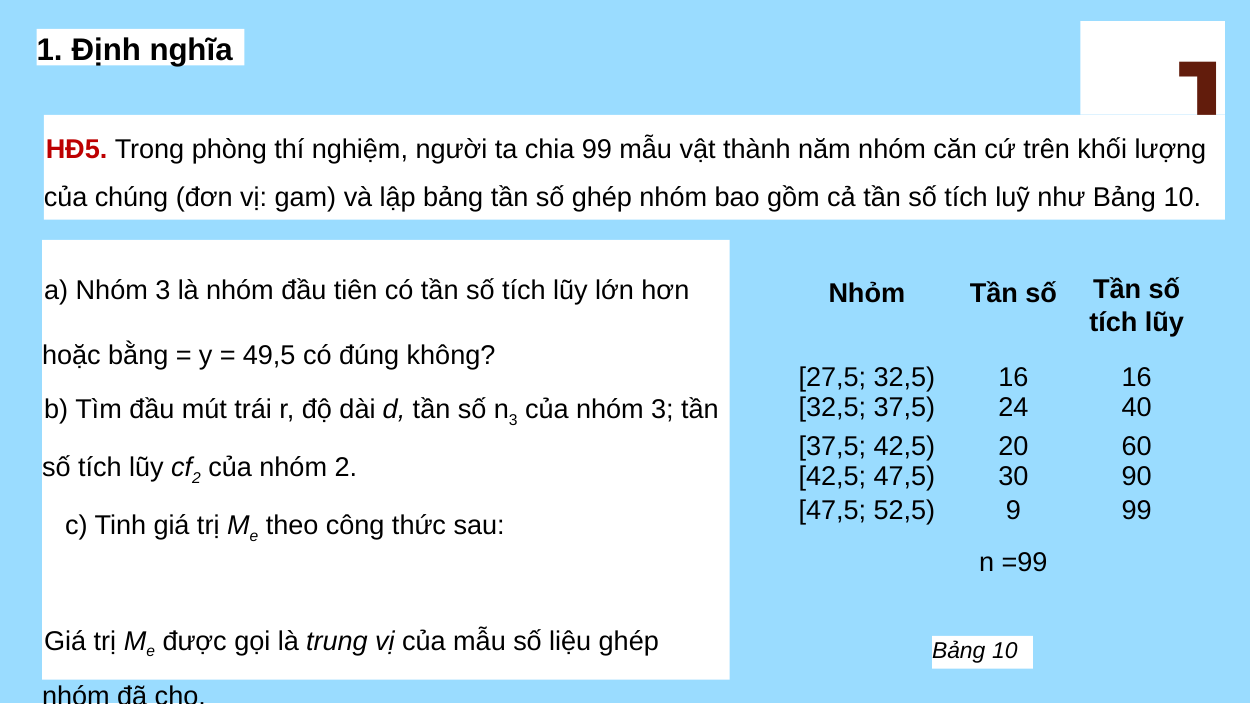

.....J
1. Định nghĩa
HĐ5. Trong phòng thí nghiệm, người ta chia 99 mẫu vật thành năm nhóm căn cứ trên khối lượng của chúng (đơn vị: gam) và lập bảng tần số ghép nhóm bao gồm cả tần số tích luỹ như Bảng 10.
a) Nhóm 3 là nhóm đầu tiên có tần số tích lũy lớn hơn hoặc bằng = y = 49,5 có đúng không?
b) Tìm đầu mút trái r, độ dài d, tần số n3 của nhóm 3; tần số tích lũy cf2 của nhóm 2.
c) Tinh giá trị Me theo công thức sau:
Giá trị Me được gọi là trung vị của mẫu số liệu ghép nhóm đã cho.
| Nhỏm | Tần số | Tần số tích lũy |
| --- | --- | --- |
| [27,5; 32,5) | 16 | 16 |
| [32,5; 37,5) | 24 | 40 |
| [37,5; 42,5) | 20 | 60 |
| [42,5; 47,5) | 30 | 90 |
| [47,5; 52,5) | 9 | 99 |
|  | n =99 |  |
Bảng 10